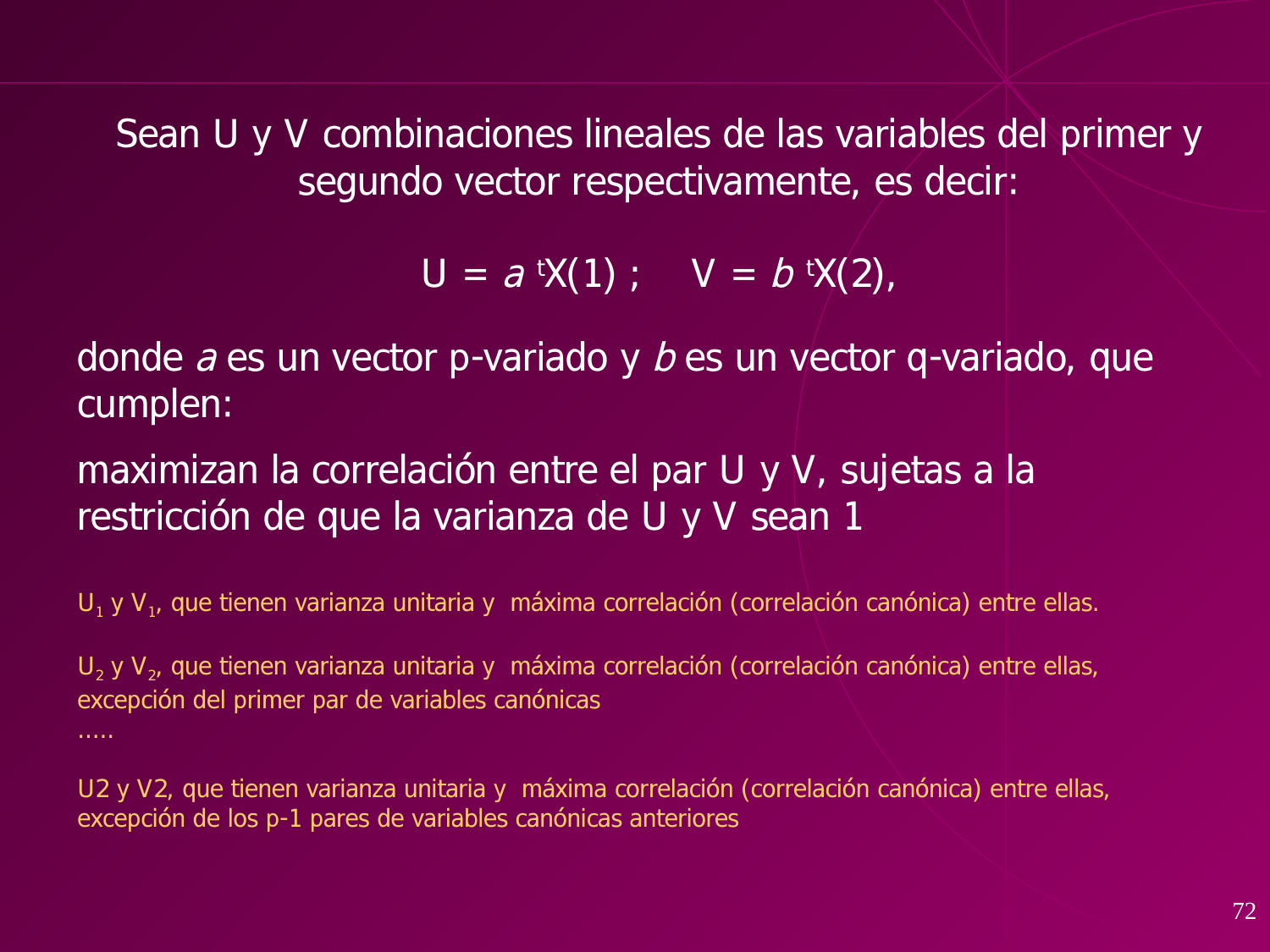

Sean U y V combinaciones lineales de las variables del primer y segundo vector respectivamente, es decir:

U = a tX(1) ;    V = b tX(2),
donde a es un vector p-variado y b es un vector q-variado, que cumplen:
maximizan la correlación entre el par U y V, sujetas a la restricción de que la varianza de U y V sean 1
U1 y V1, que tienen varianza unitaria y  máxima correlación (correlación canónica) entre ellas.

U2 y V2, que tienen varianza unitaria y  máxima correlación (correlación canónica) entre ellas, excepción del primer par de variables canónicas
.....

U2 y V2, que tienen varianza unitaria y  máxima correlación (correlación canónica) entre ellas, excepción de los p-1 pares de variables canónicas anteriores

72